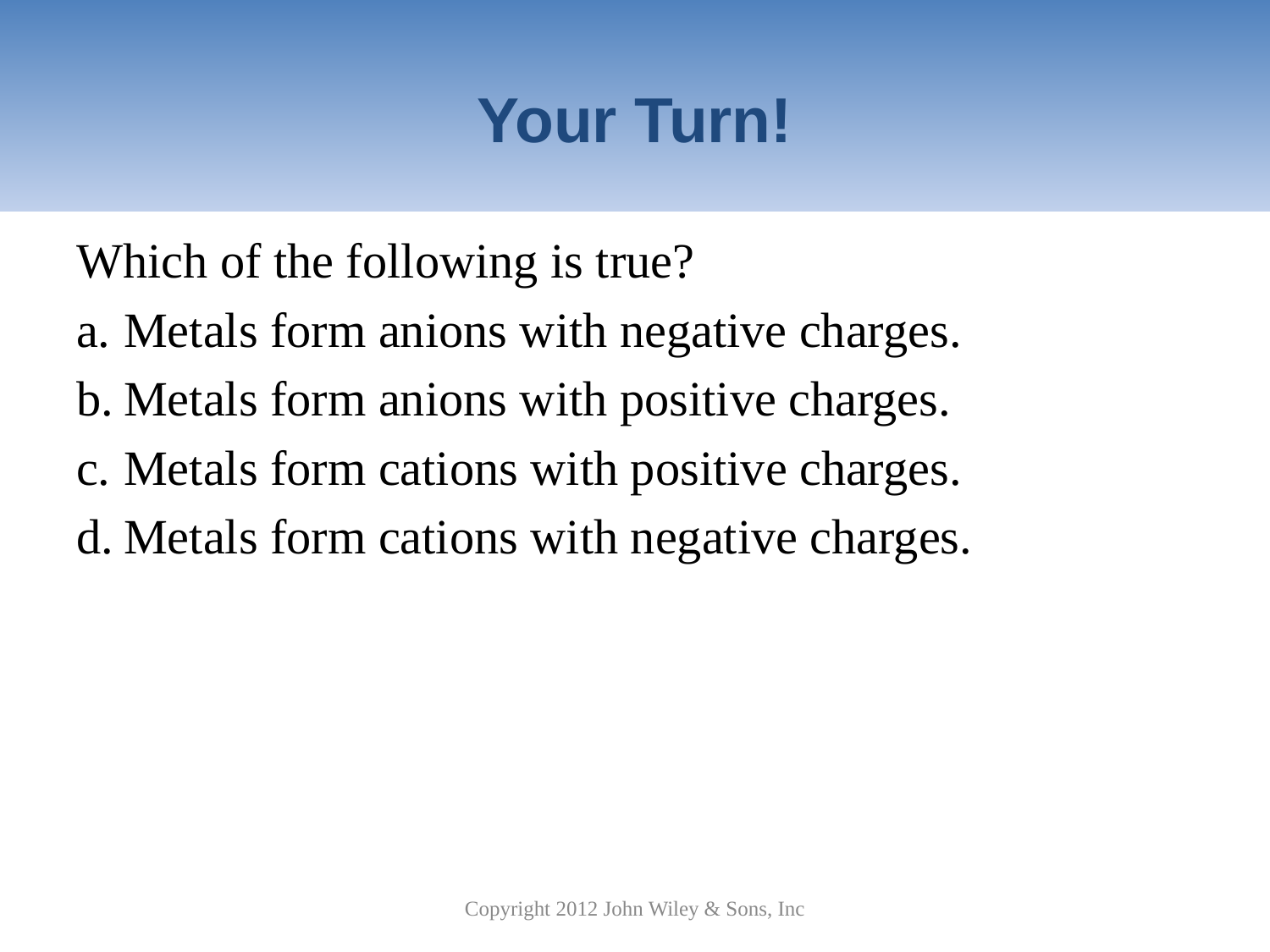

# Your Turn!
Which of the following is true?
Metals form anions with negative charges.
Metals form anions with positive charges.
Metals form cations with positive charges.
Metals form cations with negative charges.
Copyright 2012 John Wiley & Sons, Inc